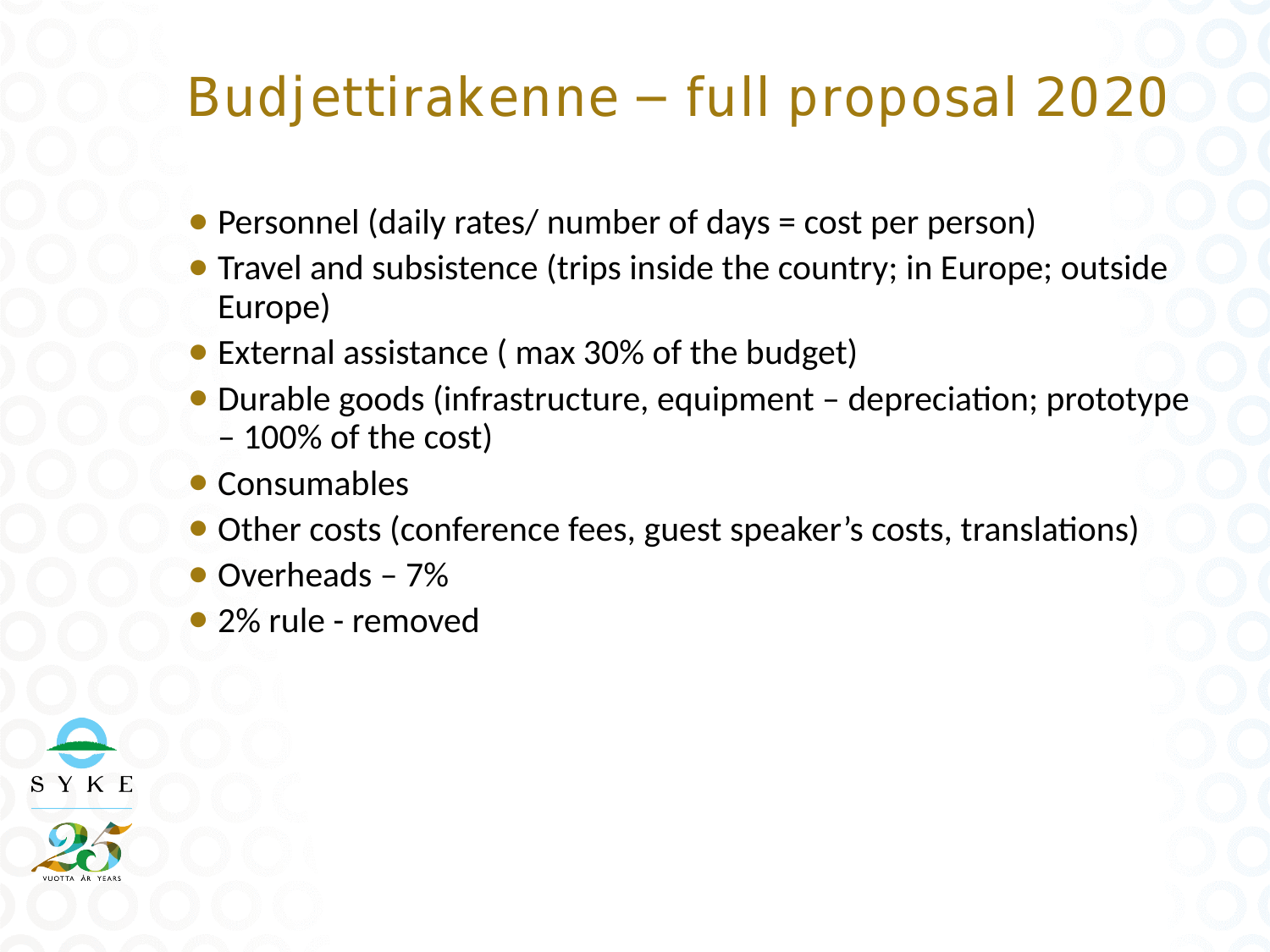

# Budjettirakenne – full proposal 2020
Personnel (daily rates/ number of days = cost per person)
Travel and subsistence (trips inside the country; in Europe; outside Europe)
External assistance ( max 30% of the budget)
Durable goods (infrastructure, equipment – depreciation; prototype – 100% of the cost)
Consumables
Other costs (conference fees, guest speaker’s costs, translations)
Overheads – 7%
2% rule - removed